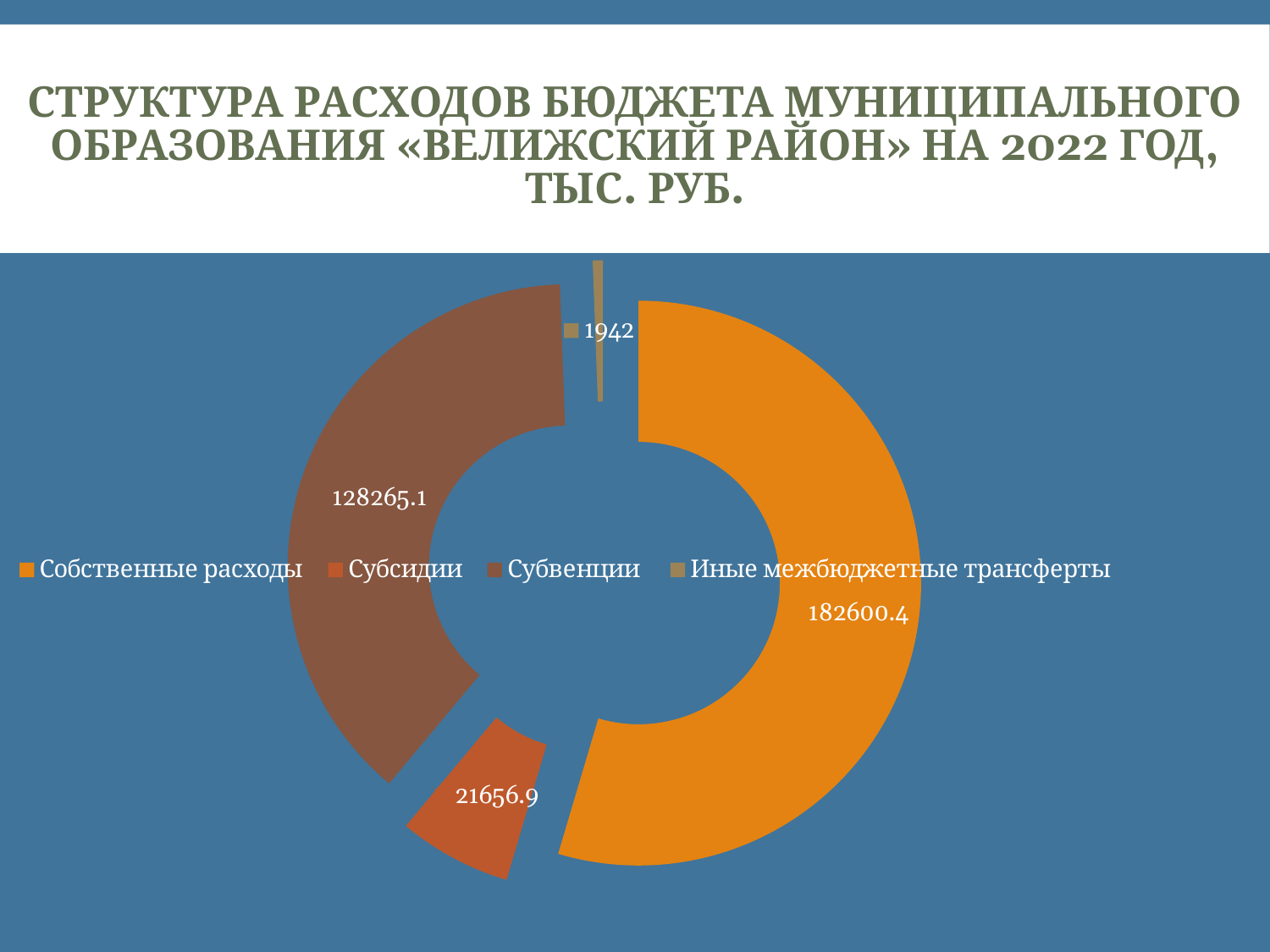

# Структура расходов бюджета муниципального образования «Велижский район» на 2022 год, тыс. руб.

### Chart

| Category | 2022 год |
|---|---|
| Собственные расходы | 182600.4 |
| Субсидии | 21656.9 |
| Субвенции  | 128265.1 |
| Иные межбюджетные трансферты | 1942.0 |